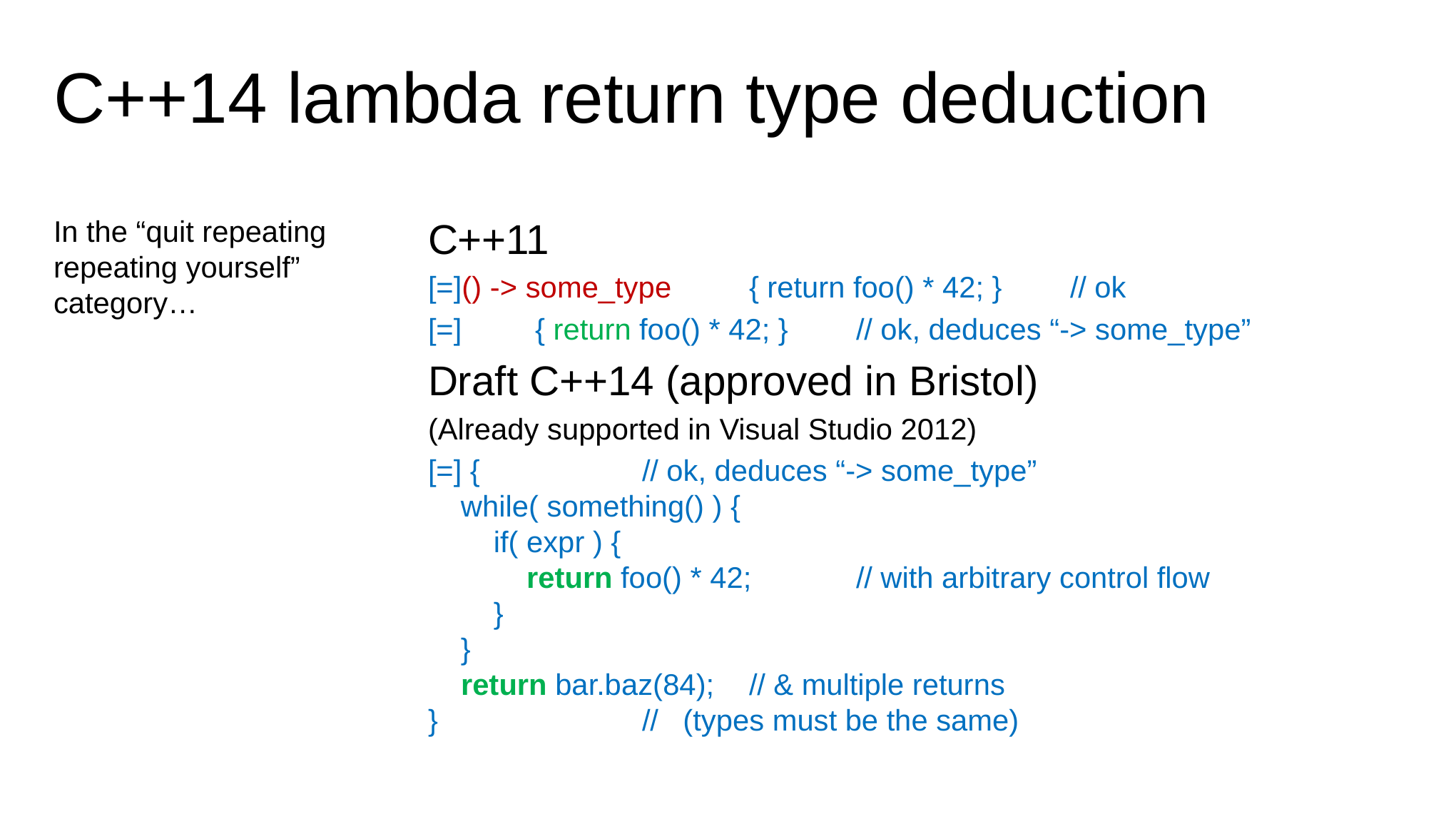

# C++14 lambda return type deduction
In the “quit repeating repeating yourself” category…
C++11
[=]() -> some_type	{ return foo() * 42; }	// ok
[=]	{ return foo() * 42; }	// ok, deduces “-> some_type”
Draft C++14 (approved in Bristol)
(Already supported in Visual Studio 2012)
[=] { 		// ok, deduces “-> some_type”
    while( something() ) {
        if( expr ) {
            return foo() * 42; 	// with arbitrary control flow
        }
    }
    return bar.baz(84);	// & multiple returns
}		//   (types must be the same)